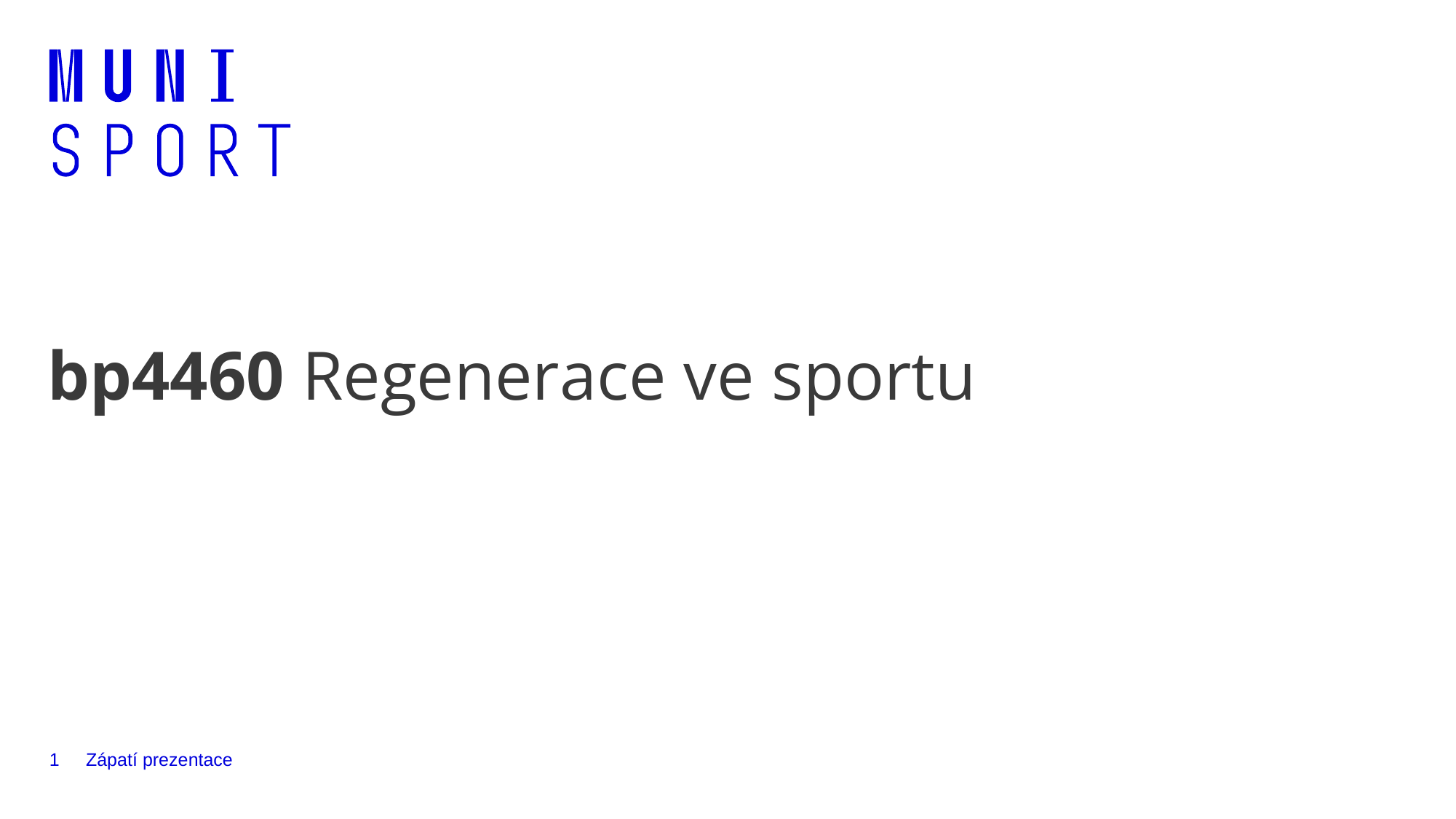

# bp4460 Regenerace ve sportu
1
Zápatí prezentace